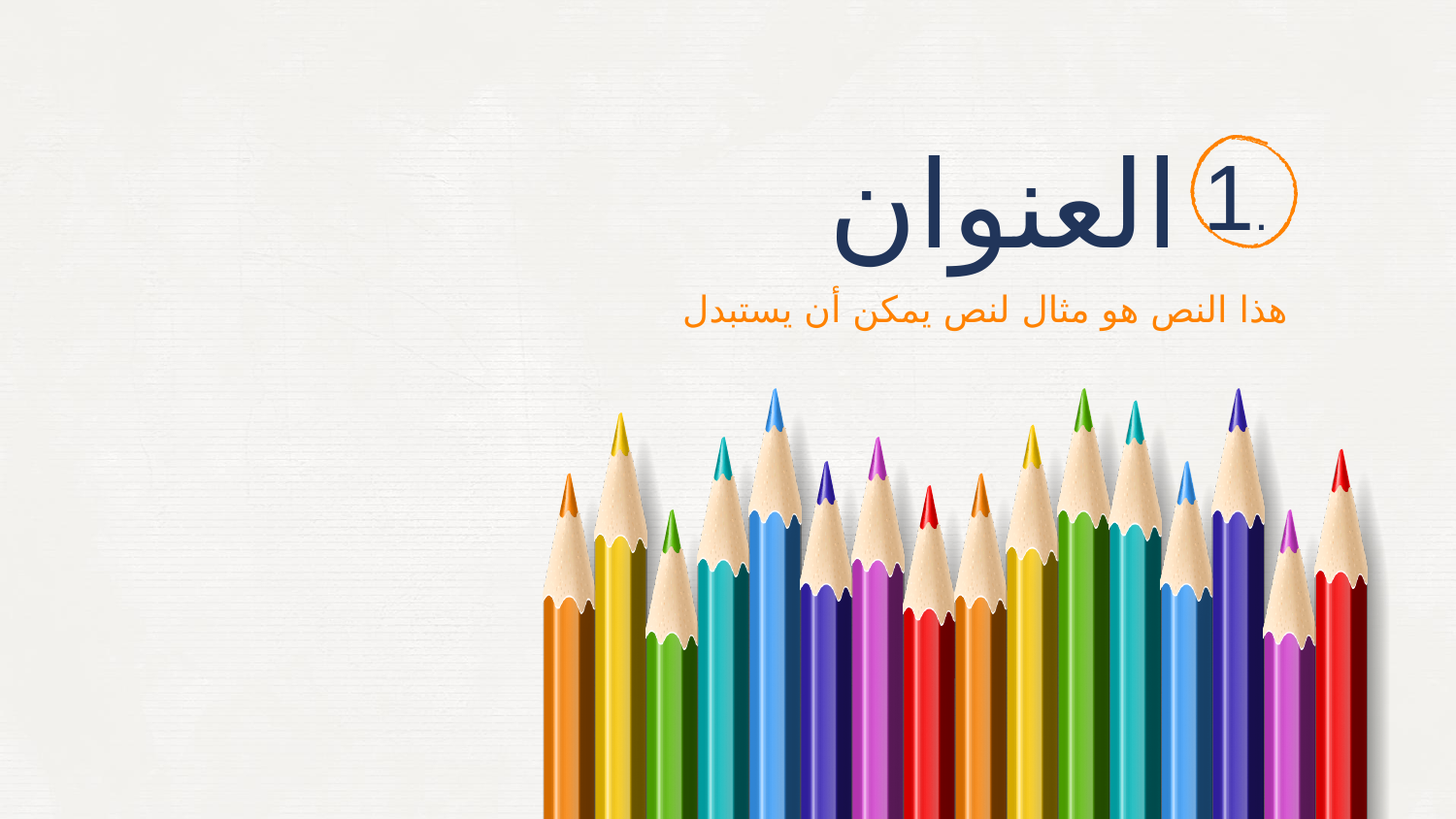

العنوان

# 1.
هذا النص هو مثال لنص يمكن أن يستبدل